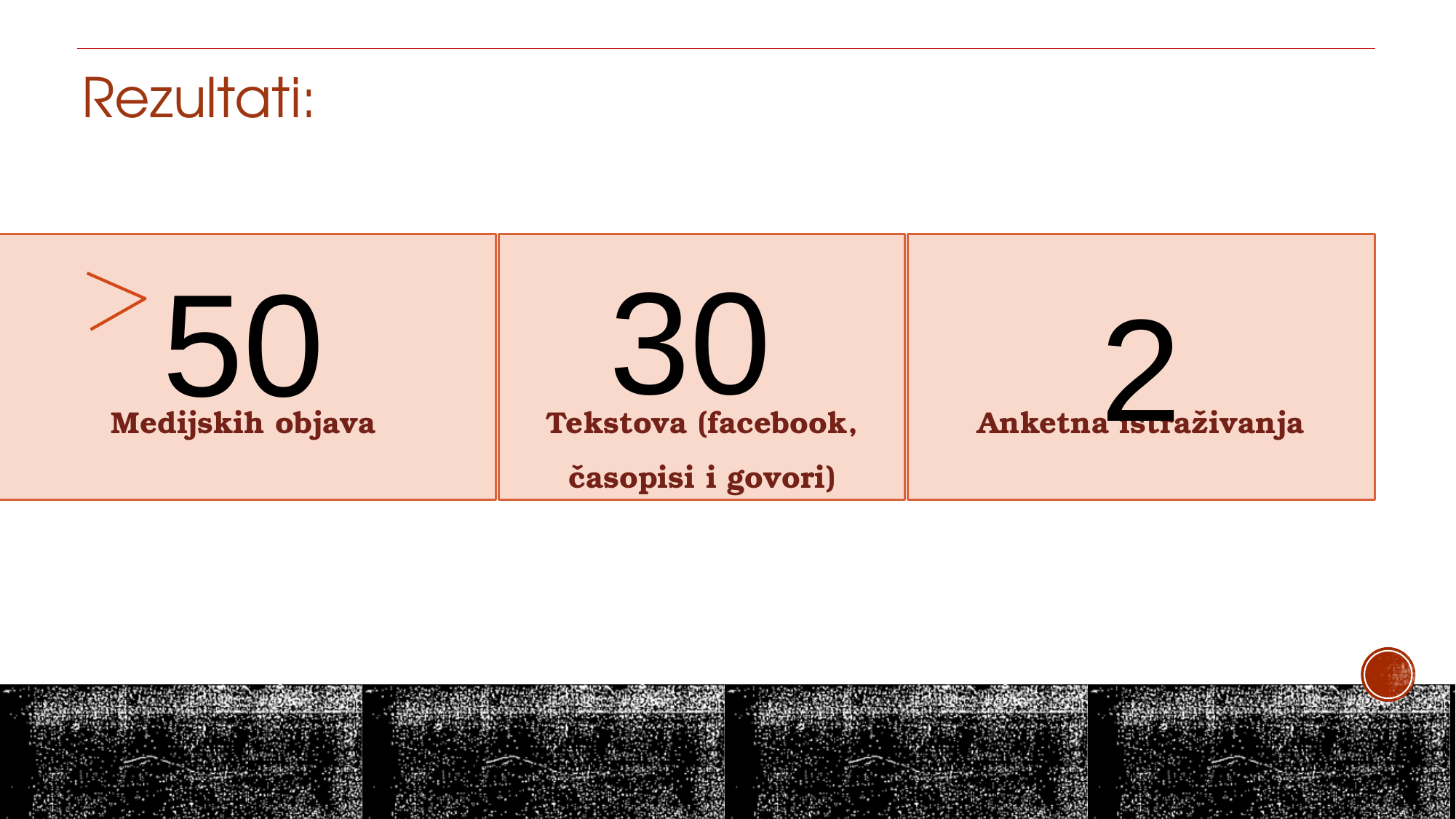

Rezultati:

Medijskih objava
50

Tekstova (facebook, časopisi i govori)
30

Anketna istraživanja
2